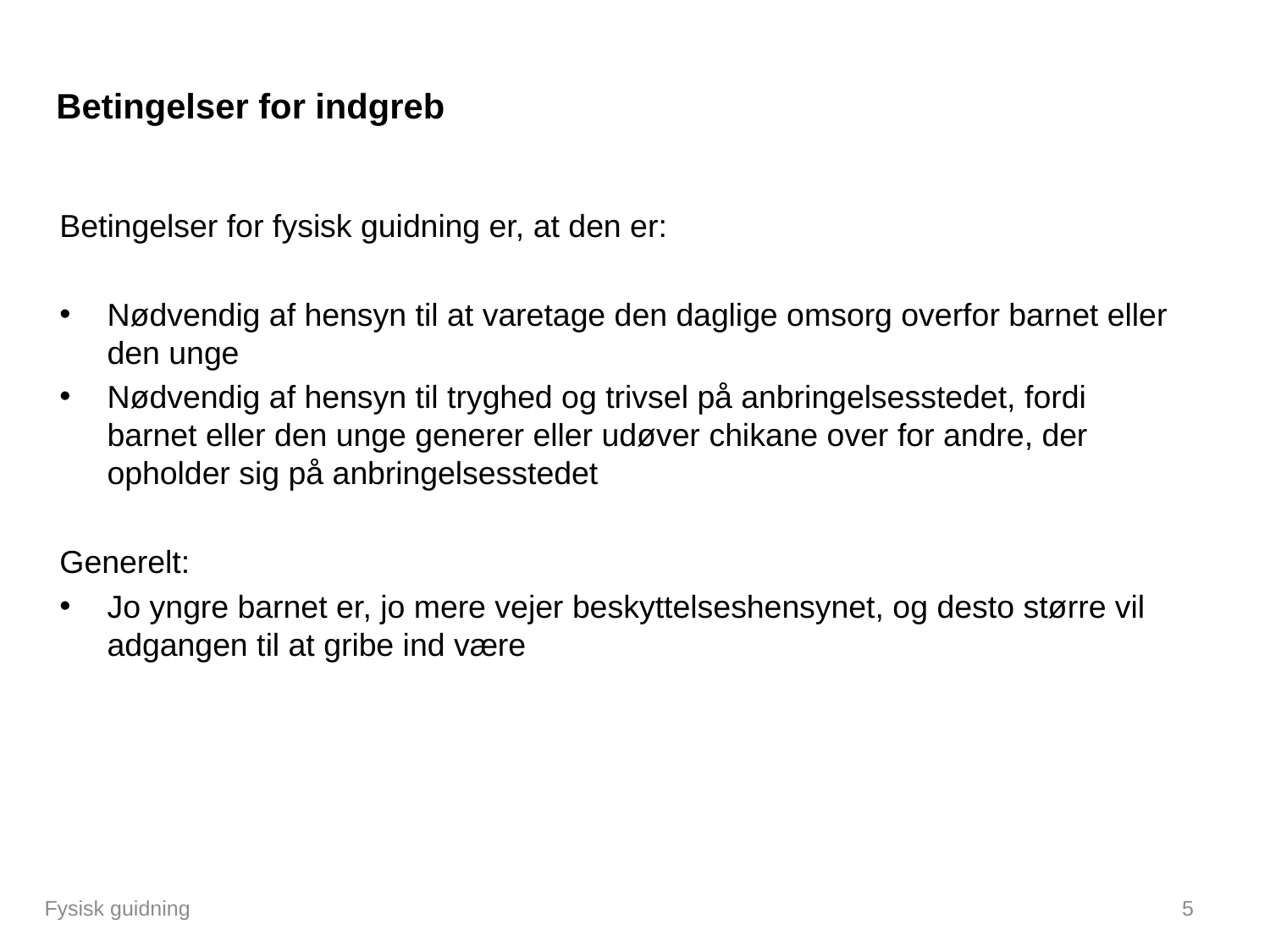

# Betingelser for indgreb
Betingelser for fysisk guidning er, at den er:

Nødvendig af hensyn til at varetage den daglige omsorg overfor barnet eller den unge
Nødvendig af hensyn til tryghed og trivsel på anbringelsesstedet, fordi barnet eller den unge generer eller udøver chikane over for andre, der opholder sig på anbringelsesstedet

Generelt:
Jo yngre barnet er, jo mere vejer beskyttelseshensynet, og desto større vil adgangen til at gribe ind være
Fysisk guidning
5